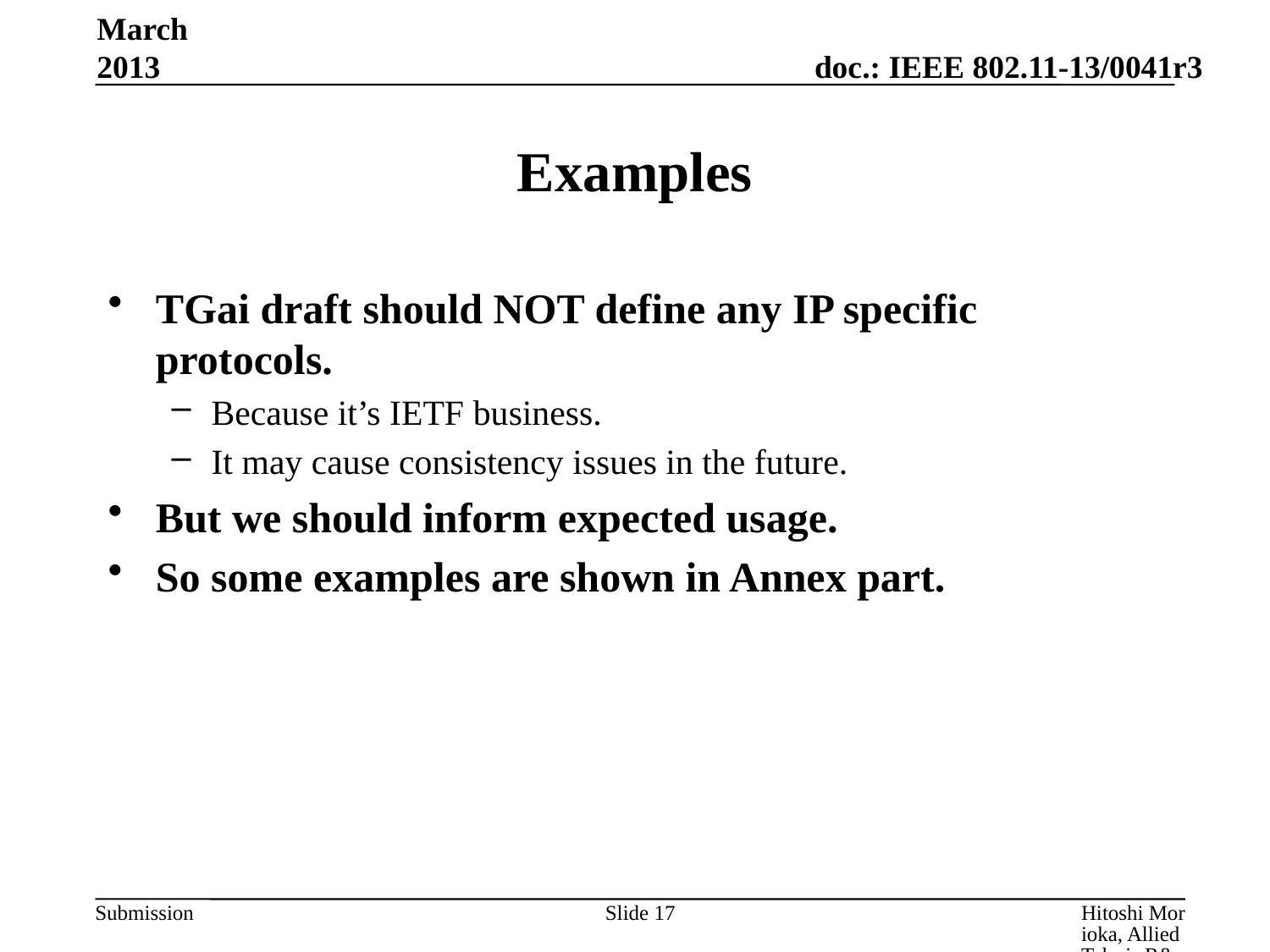

March 2013
# Examples
TGai draft should NOT define any IP specific protocols.
Because it’s IETF business.
It may cause consistency issues in the future.
But we should inform expected usage.
So some examples are shown in Annex part.
Slide 17
Hitoshi Morioka, Allied Telesis R&D Center